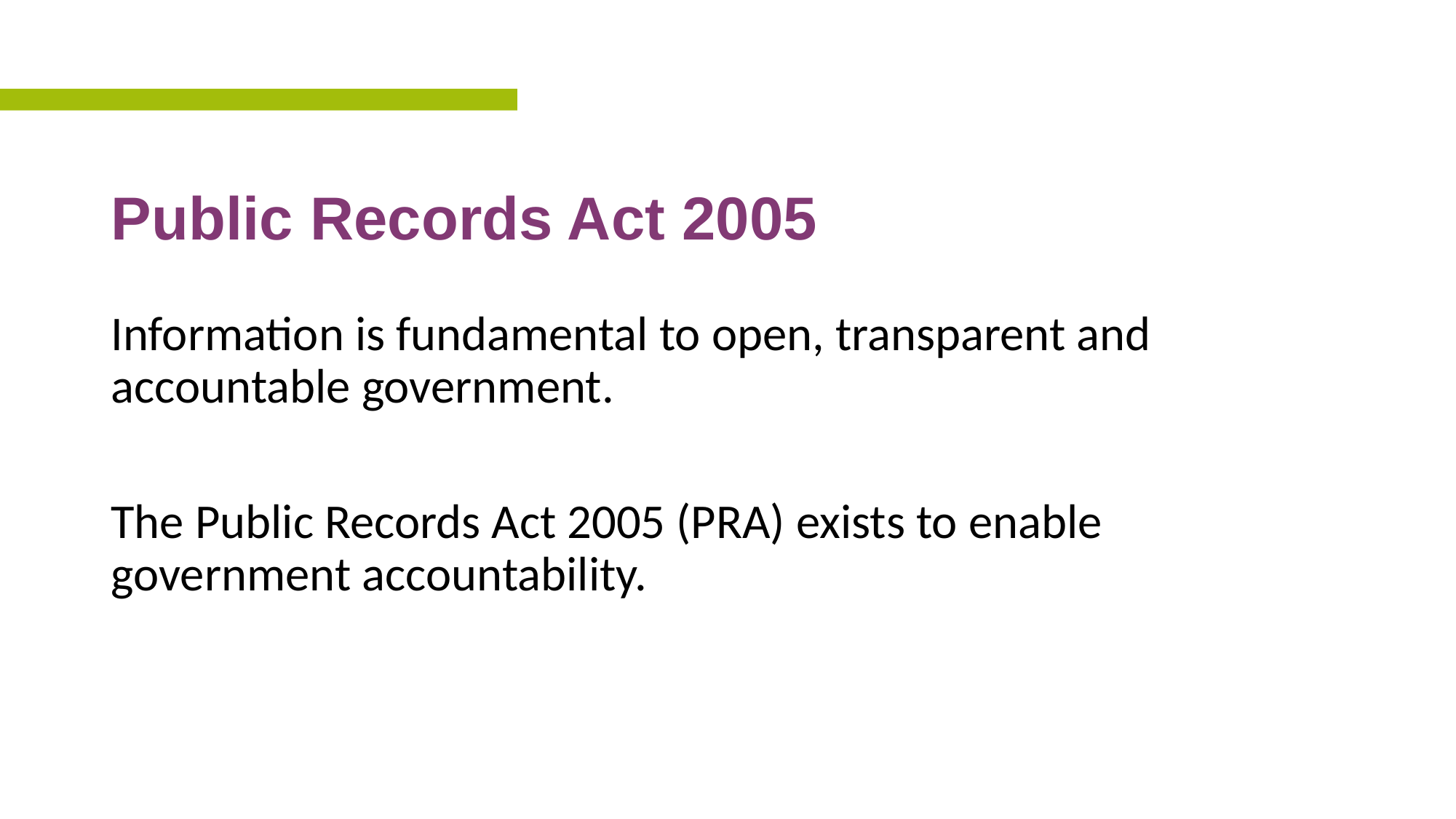

# Public Records Act 2005
Information is fundamental to open, transparent and accountable government.

The Public Records Act 2005 (PRA) exists to enable government accountability.